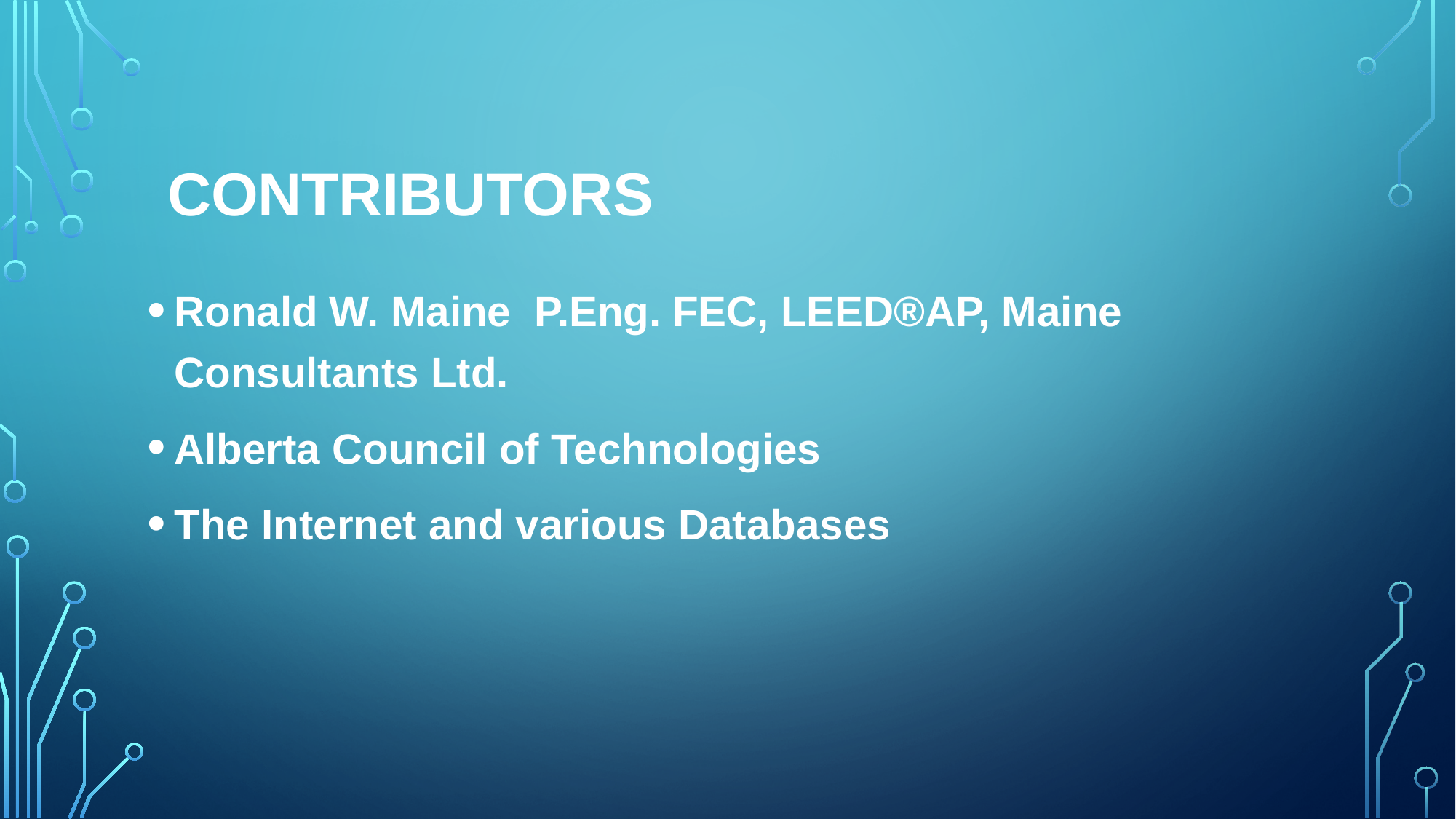

# CONTRIBUTORS
Ronald W. Maine  P.Eng. FEC, LEED®AP, Maine Consultants Ltd.
Alberta Council of Technologies
The Internet and various Databases